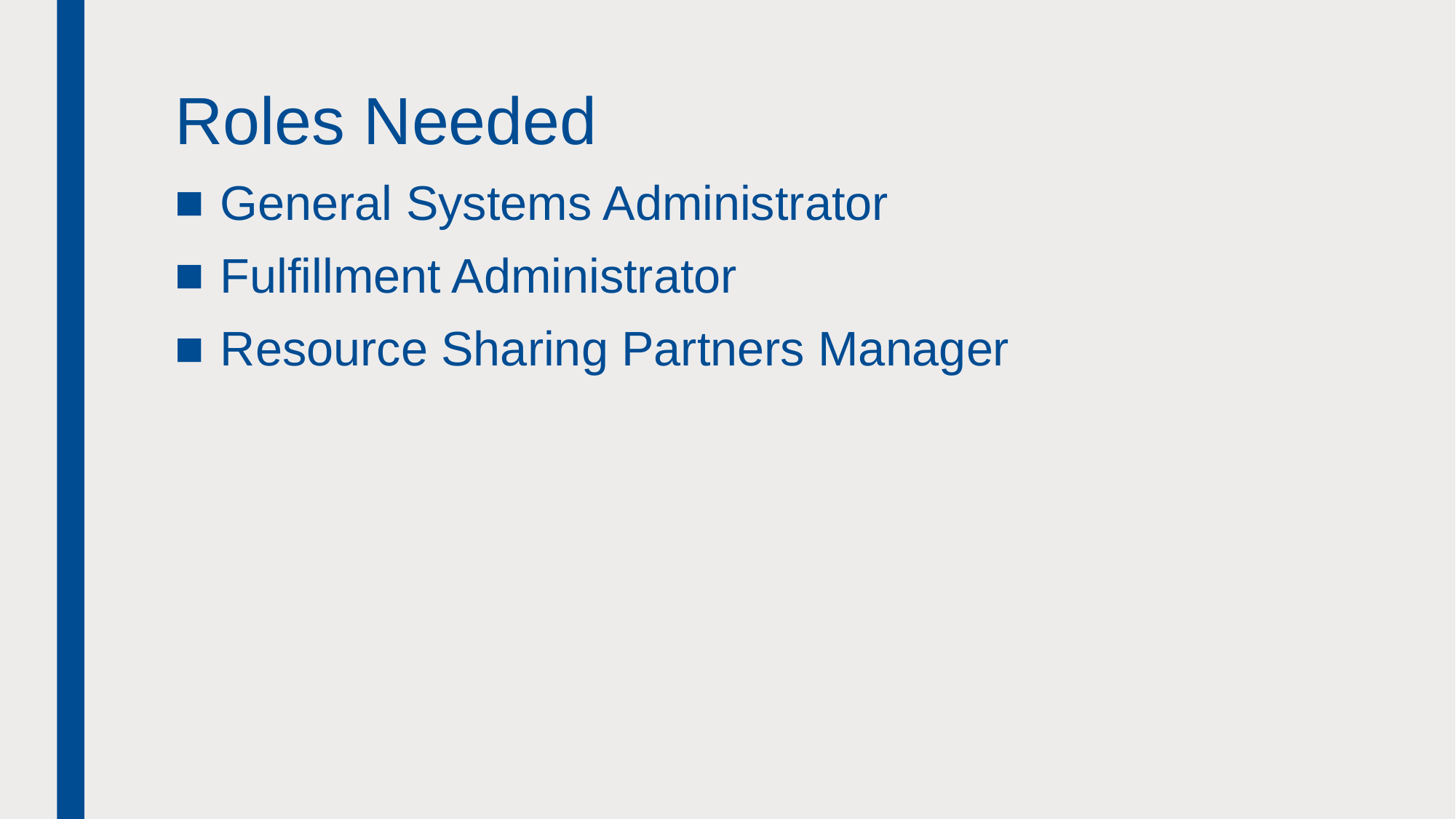

# Roles Needed
General Systems Administrator
Fulfillment Administrator
Resource Sharing Partners Manager